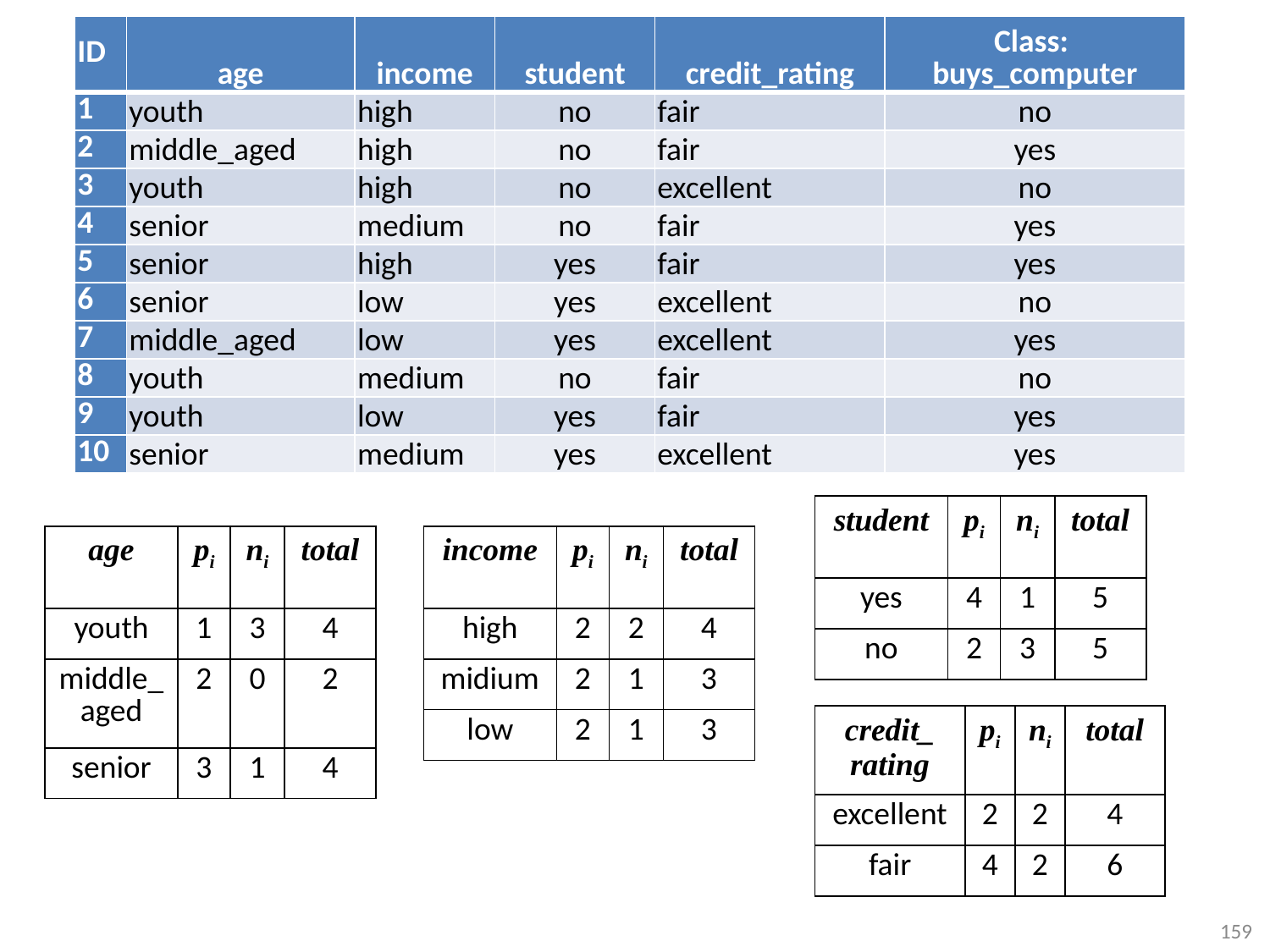

| ID | age | income | student | credit\_rating | Class: buys\_computer |
| --- | --- | --- | --- | --- | --- |
| 1 | youth | high | no | fair | no |
| 2 | middle\_aged | high | no | fair | yes |
| 3 | youth | high | no | excellent | no |
| 4 | senior | medium | no | fair | yes |
| 5 | senior | high | yes | fair | yes |
| 6 | senior | low | yes | excellent | no |
| 7 | middle\_aged | low | yes | excellent | yes |
| 8 | youth | medium | no | fair | no |
| 9 | youth | low | yes | fair | yes |
| 10 | senior | medium | yes | excellent | yes |
| student | pi | ni | total |
| --- | --- | --- | --- |
| yes | 4 | 1 | 5 |
| no | 2 | 3 | 5 |
| age | pi | ni | total |
| --- | --- | --- | --- |
| youth | 1 | 3 | 4 |
| middle\_aged | 2 | 0 | 2 |
| senior | 3 | 1 | 4 |
| income | pi | ni | total |
| --- | --- | --- | --- |
| high | 2 | 2 | 4 |
| midium | 2 | 1 | 3 |
| low | 2 | 1 | 3 |
| credit\_ rating | pi | ni | total |
| --- | --- | --- | --- |
| excellent | 2 | 2 | 4 |
| fair | 4 | 2 | 6 |
159